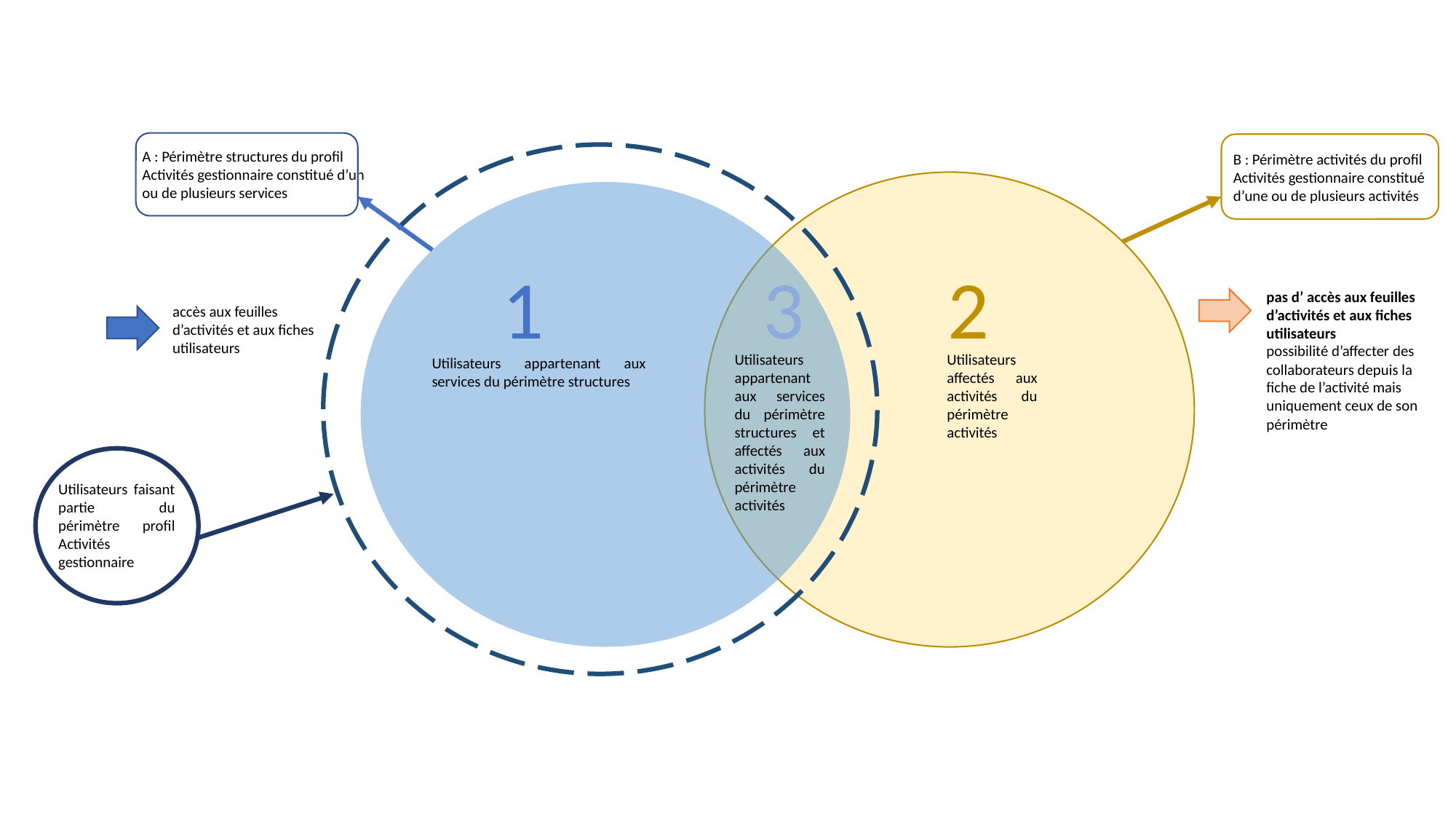

A : Périmètre structures du profil Activités gestionnaire constitué d’un ou de plusieurs services

B : Périmètre activités du profil Activités gestionnaire constitué d’une ou de plusieurs activités

1
3
2
pas d’ accès aux feuilles d’activités et aux fiches utilisateurs
possibilité d’affecter des collaborateurs depuis la fiche de l’activité mais uniquement ceux de son périmètre

accès aux feuilles d’activités et aux fiches utilisateurs

Utilisateurs appartenant aux services du périmètre structures et affectés aux activités du périmètre activités
Utilisateurs affectés aux activités du périmètre activités
Utilisateurs appartenant aux services du périmètre structures

Utilisateurs faisant partie du périmètre profil Activités gestionnaire